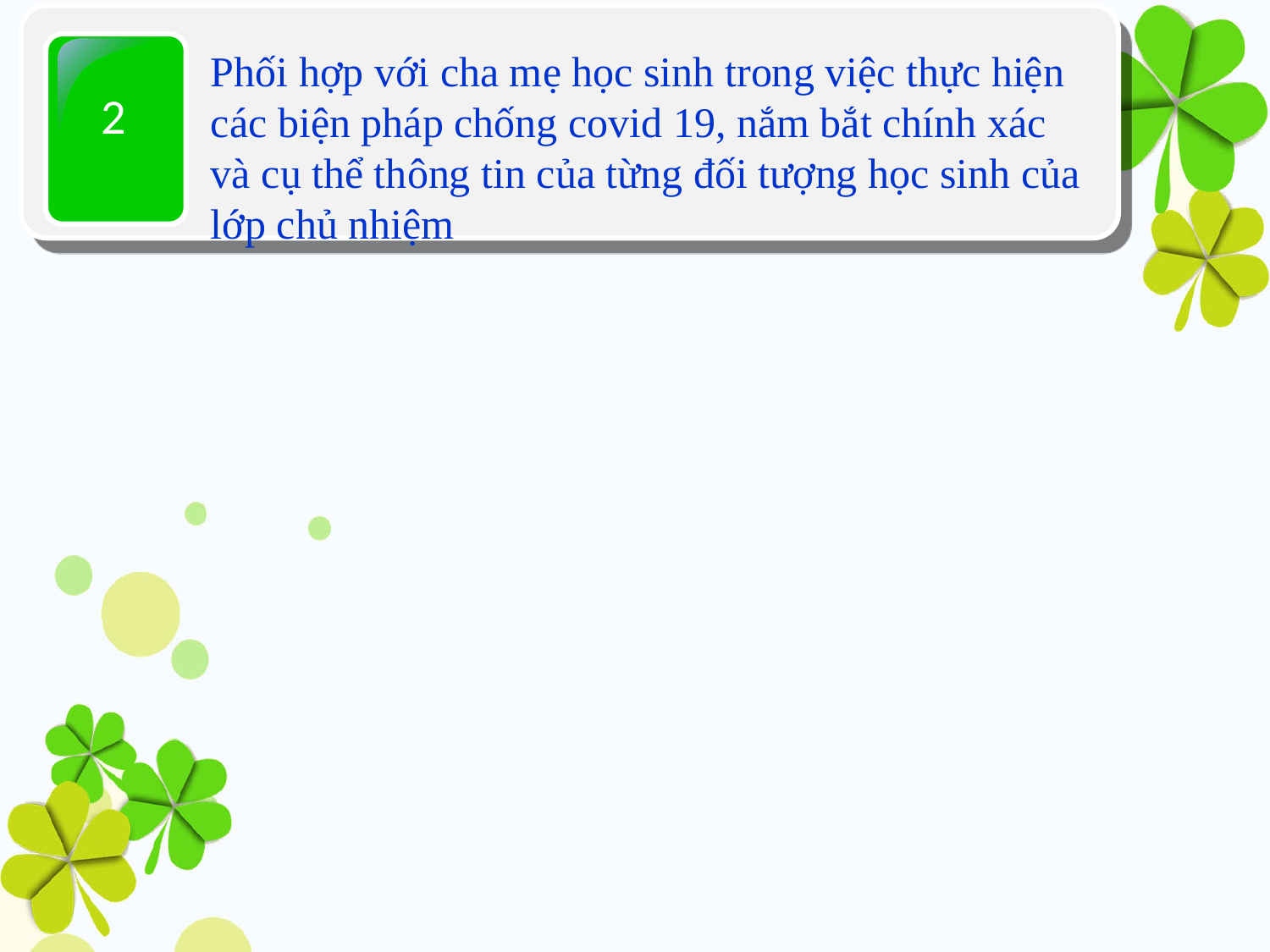

2
Phối hợp với cha mẹ học sinh trong việc thực hiện các biện pháp chống covid 19, nắm bắt chính xác  và cụ thể thông tin của từng đối tượng học sinh của lớp chủ nhiệm